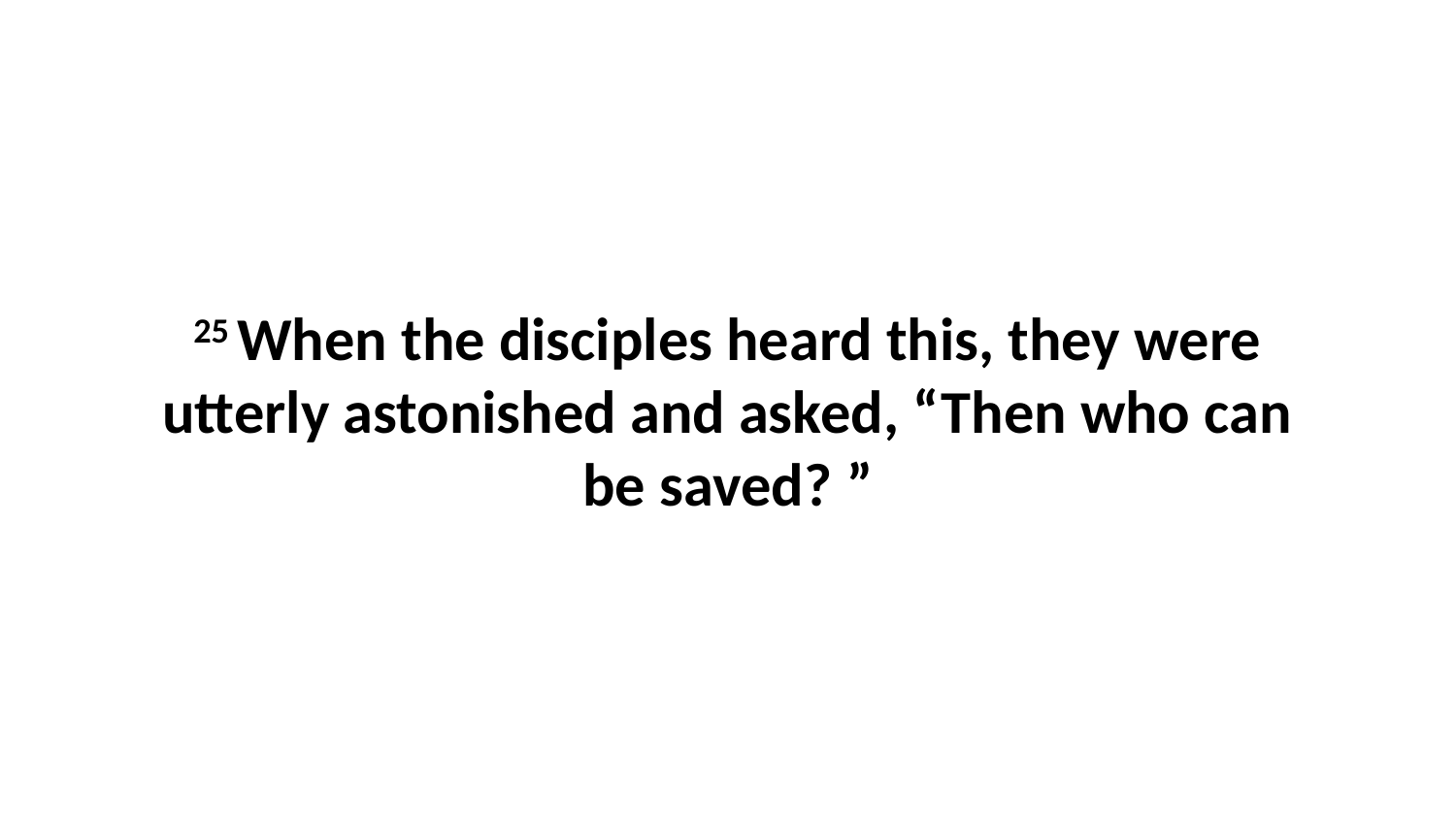

25 When the disciples heard this, they were utterly astonished and asked, “Then who can be saved? ”